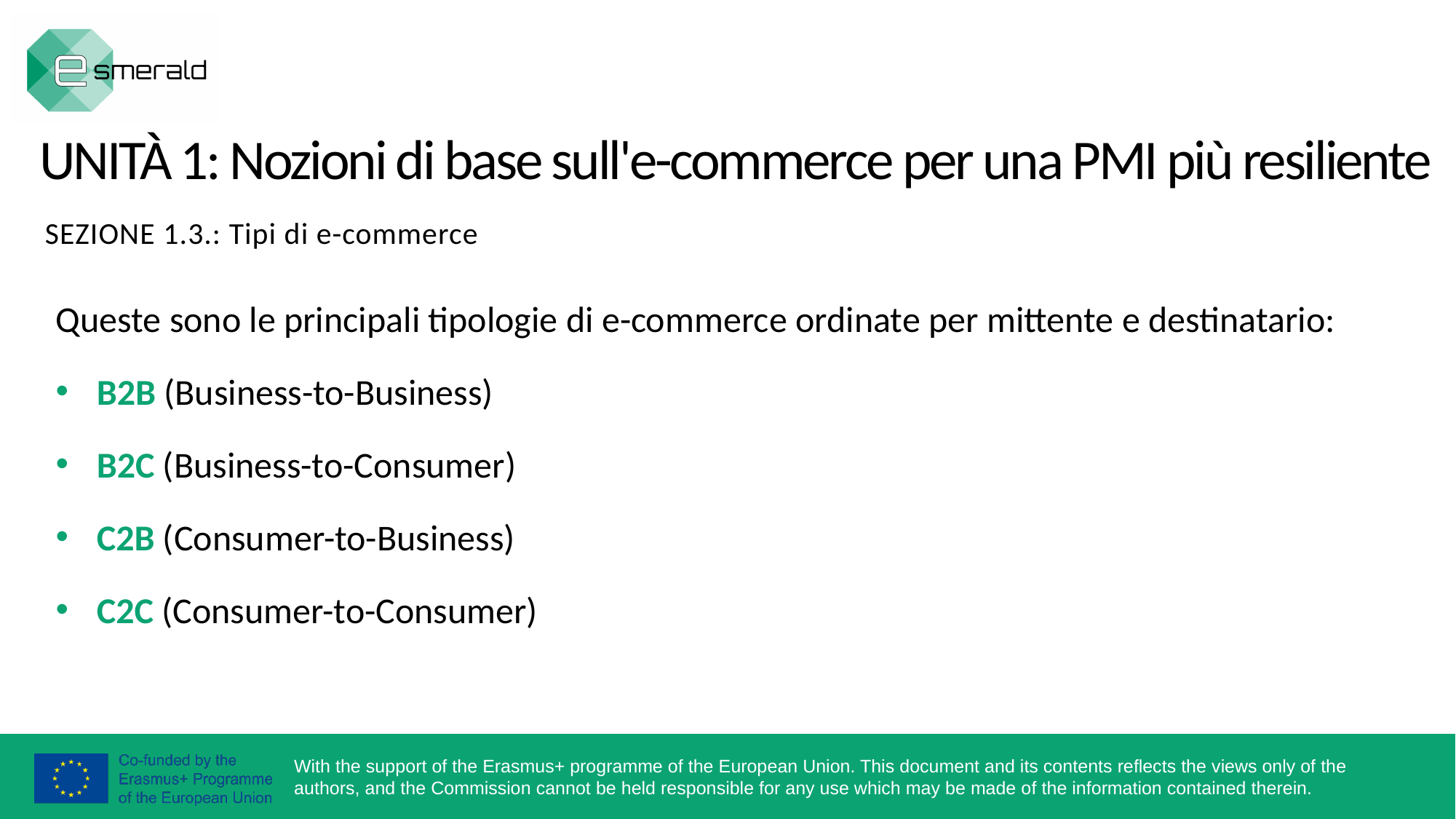

UNITÀ 1: Nozioni di base sull'e-commerce per una PMI più resiliente
SEZIONE 1.3.: Tipi di e-commerce

Queste sono le principali tipologie di e-commerce ordinate per mittente e destinatario:
B2B (Business-to-Business)
B2C (Business-to-Consumer)
C2B (Consumer-to-Business)
C2C (Consumer-to-Consumer)